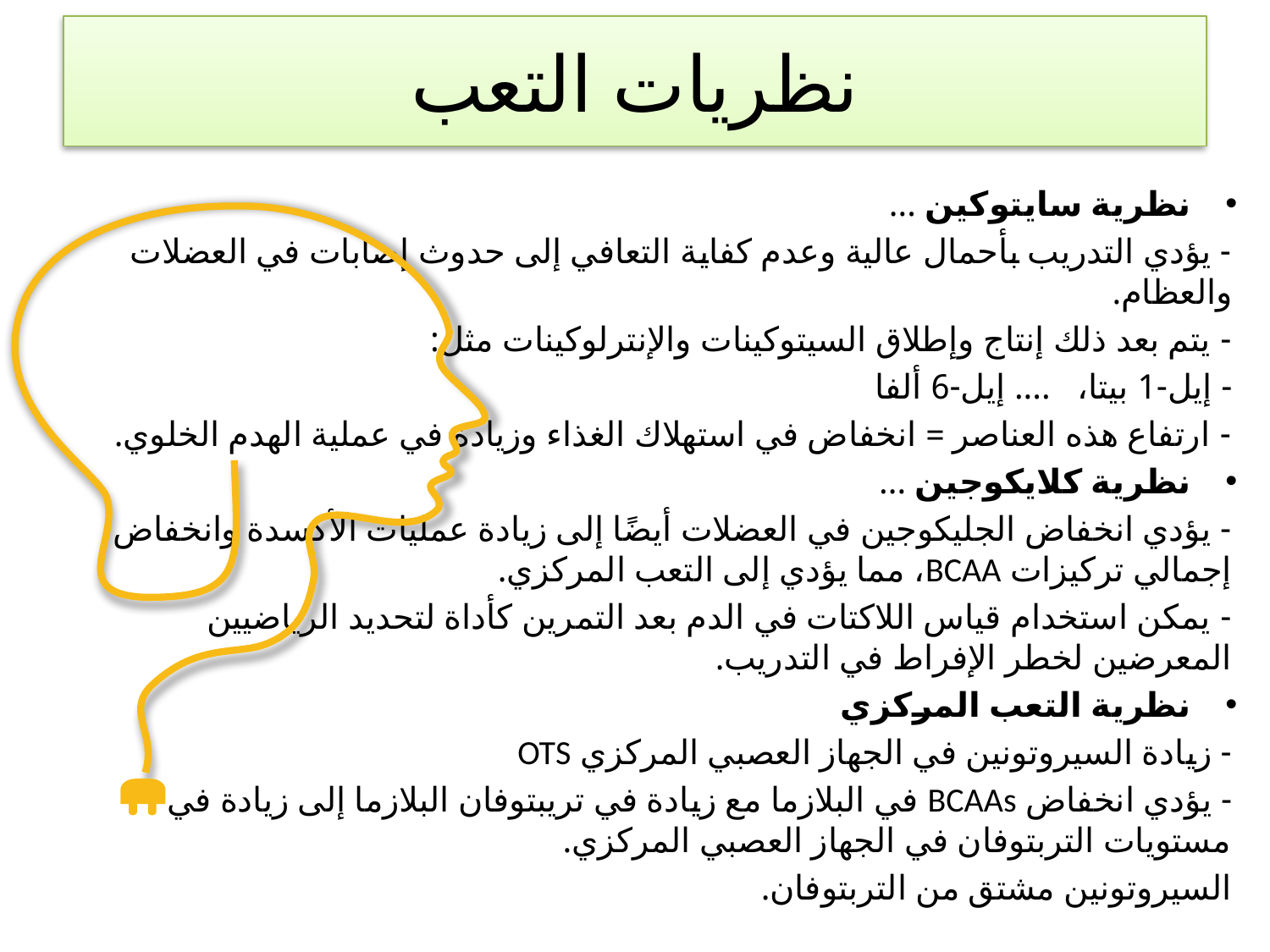

# نظريات التعب
نظرية سايتوكين ...
- يؤدي التدريب بأحمال عالية وعدم كفاية التعافي إلى حدوث إصابات في العضلات والعظام.
- يتم بعد ذلك إنتاج وإطلاق السيتوكينات والإنترلوكينات مثل:
- إيل-1 بيتا،   .... إيل-6 ألفا
- ارتفاع هذه العناصر = انخفاض في استهلاك الغذاء وزيادة في عملية الهدم الخلوي.
نظرية كلايكوجين ...
- يؤدي انخفاض الجليكوجين في العضلات أيضًا إلى زيادة عمليات الأكسدة وانخفاض إجمالي تركيزات BCAA، مما يؤدي إلى التعب المركزي.
- يمكن استخدام قياس اللاكتات في الدم بعد التمرين كأداة لتحديد الرياضيين المعرضين لخطر الإفراط في التدريب.
نظرية التعب المركزي
- زيادة السيروتونين في الجهاز العصبي المركزي OTS
- يؤدي انخفاض BCAAs في البلازما مع زيادة في تريبتوفان البلازما إلى زيادة في مستويات التربتوفان في الجهاز العصبي المركزي.
السيروتونين مشتق من التربتوفان.